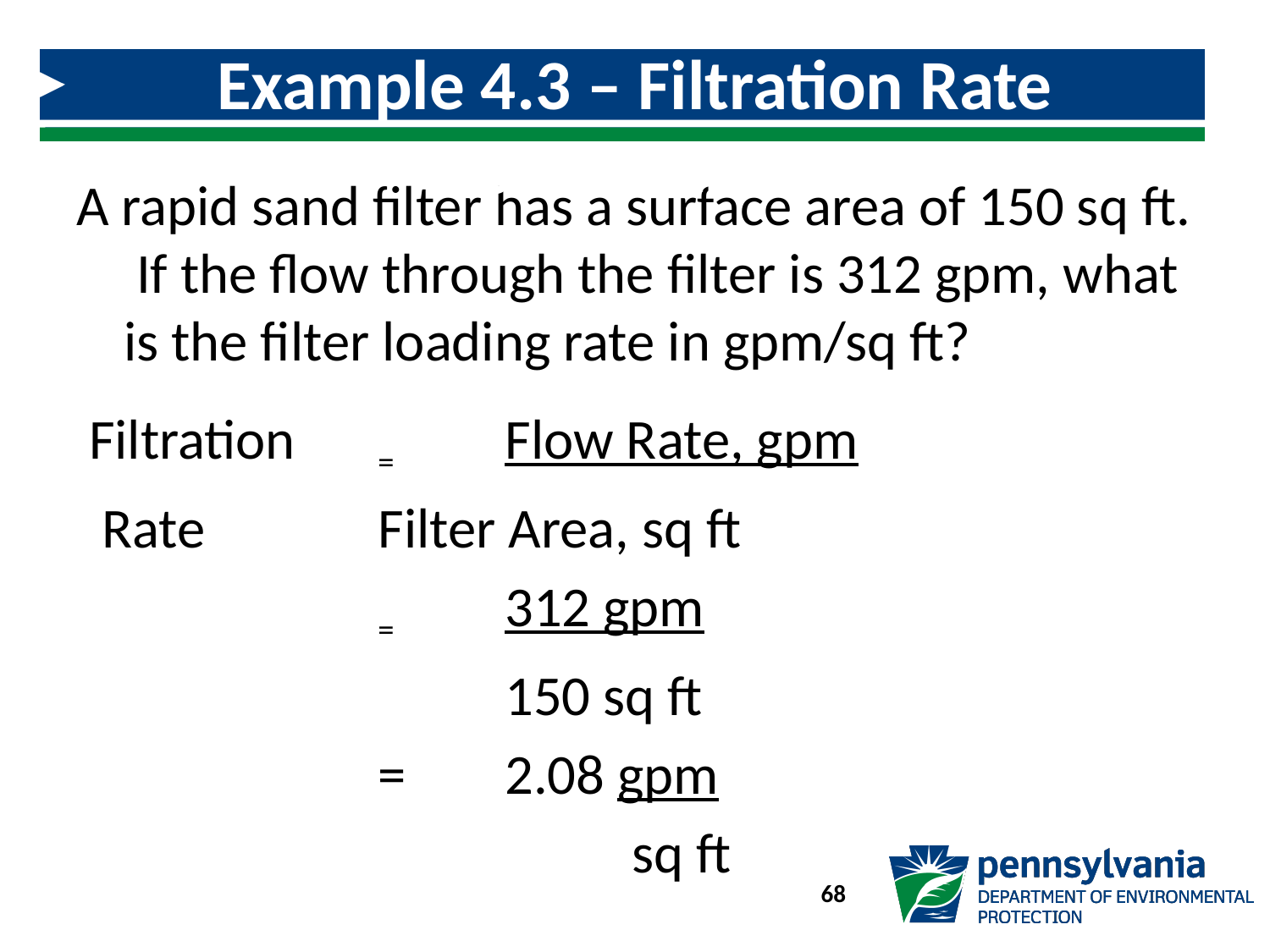

# Example 4.3 – Filtration Rate Calculation
A rapid sand filter has a surface area of 150 sq ft.  If the flow through the filter is 312 gpm, what is the filter loading rate in gpm/sq ft?

 Filtration	=	Flow Rate, gpm
  Rate		Filter Area, sq ft
			=	312 gpm
				150 sq ft
 			=	2.08 gpm
			       		sq ft

68